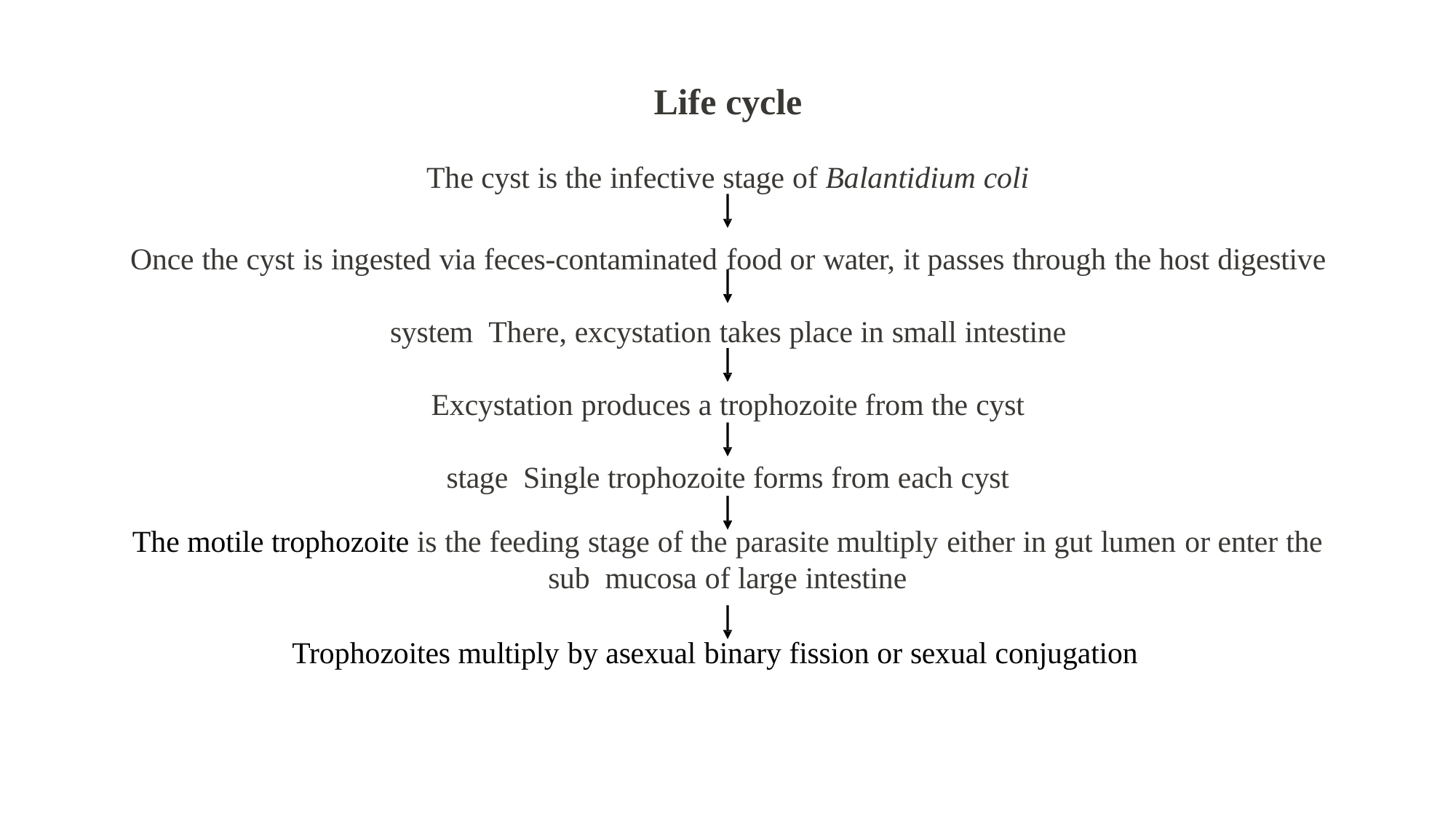

# Life cycle
The cyst is the infective stage of Balantidium coli
Once the cyst is ingested via feces-contaminated food or water, it passes through the host digestive system  There, excystation takes place in small intestine
Excystation produces a trophozoite from the cyst stage  Single trophozoite forms from each cyst
The motile trophozoite is the feeding stage of the parasite multiply either in gut lumen or enter the sub  mucosa of large intestine

Trophozoites multiply by asexual binary fission or sexual conjugation